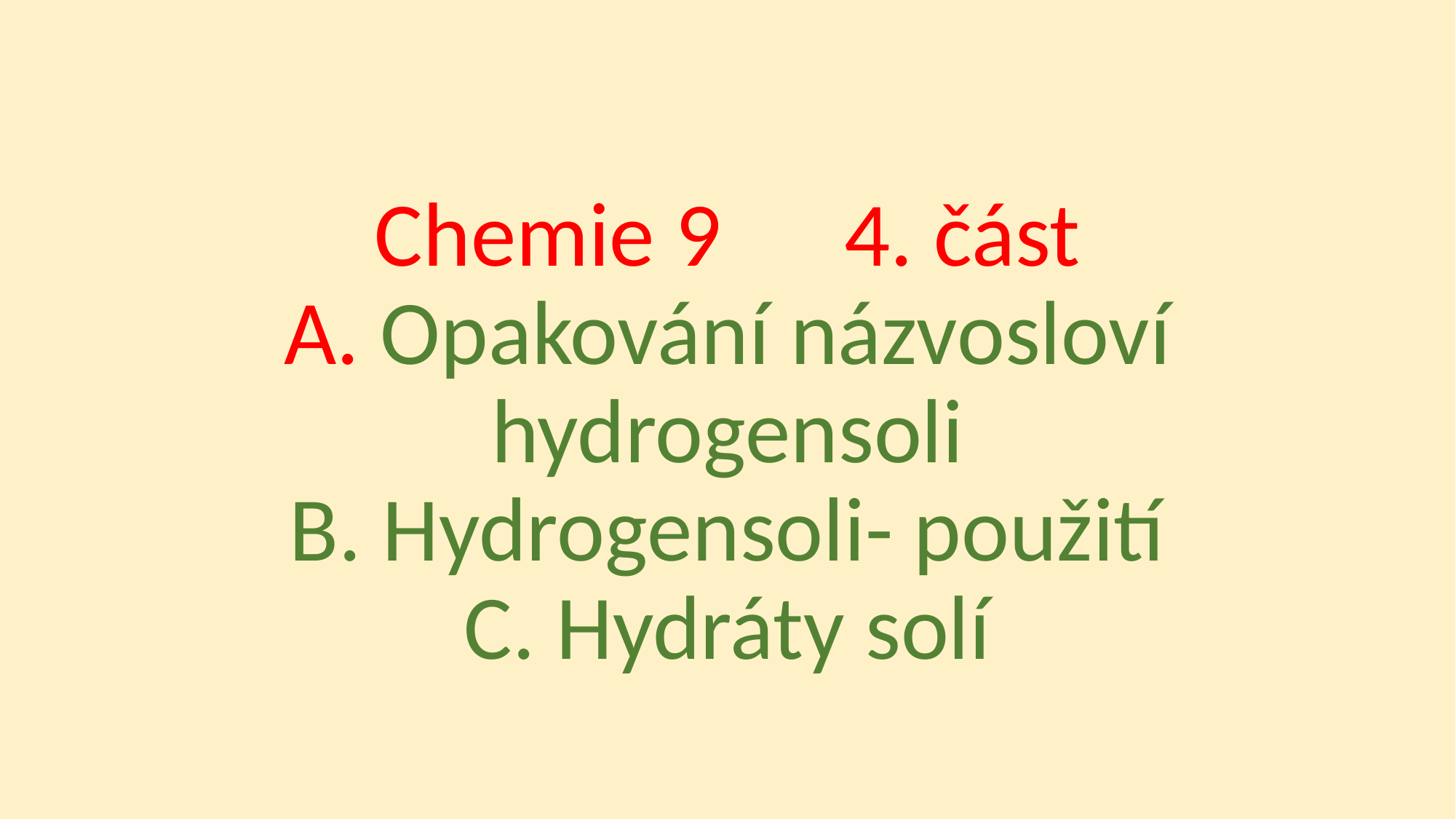

# Chemie 9      4. část A. Opakování názvosloví hydrogensoli B. Hydrogensoli- použití C. Hydráty solí